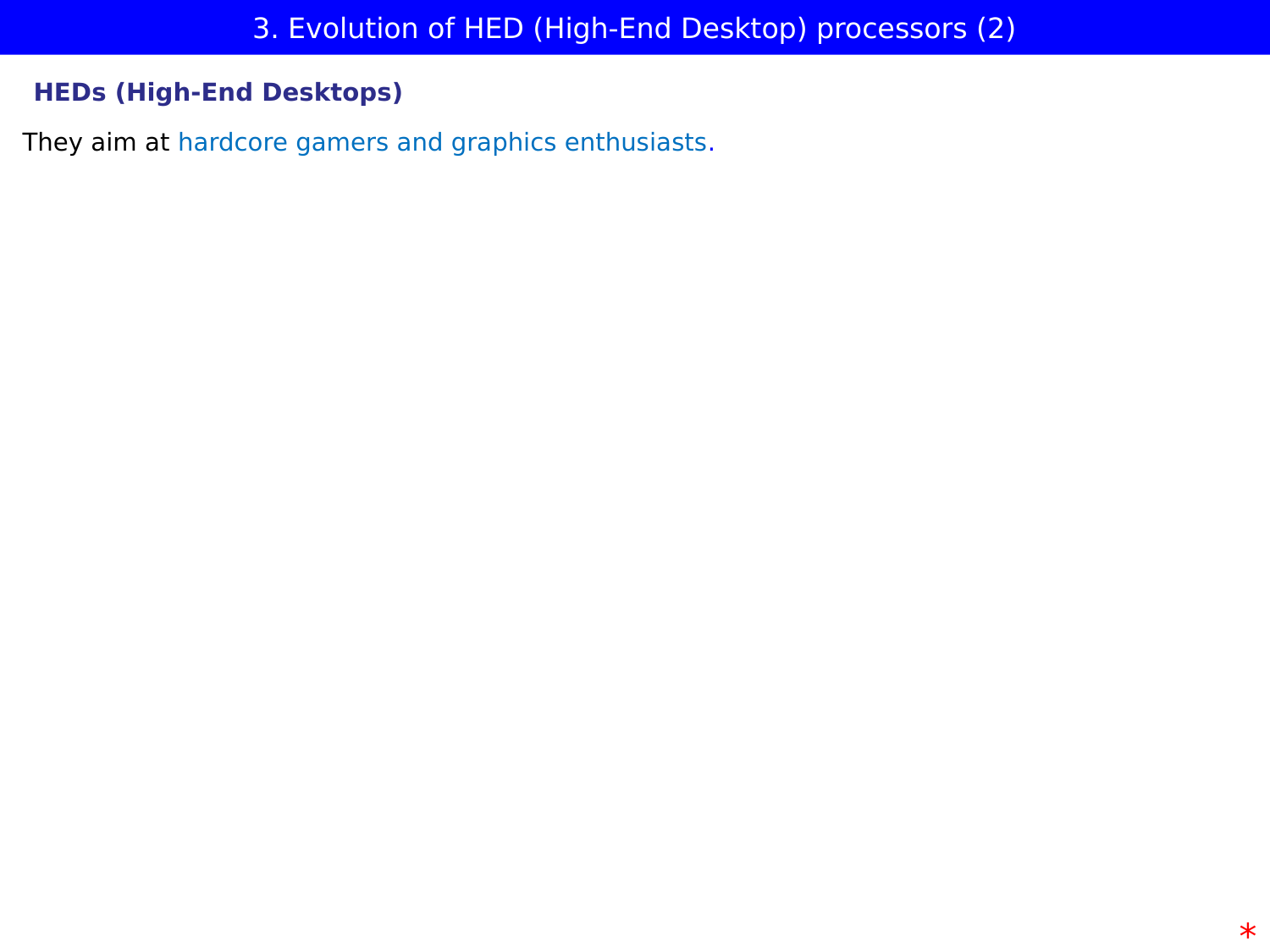

# 3. Evolution of HED (High-End Desktop) processors (2)
HEDs (High-End Desktops)
They aim at hardcore gamers and graphics enthusiasts.
*